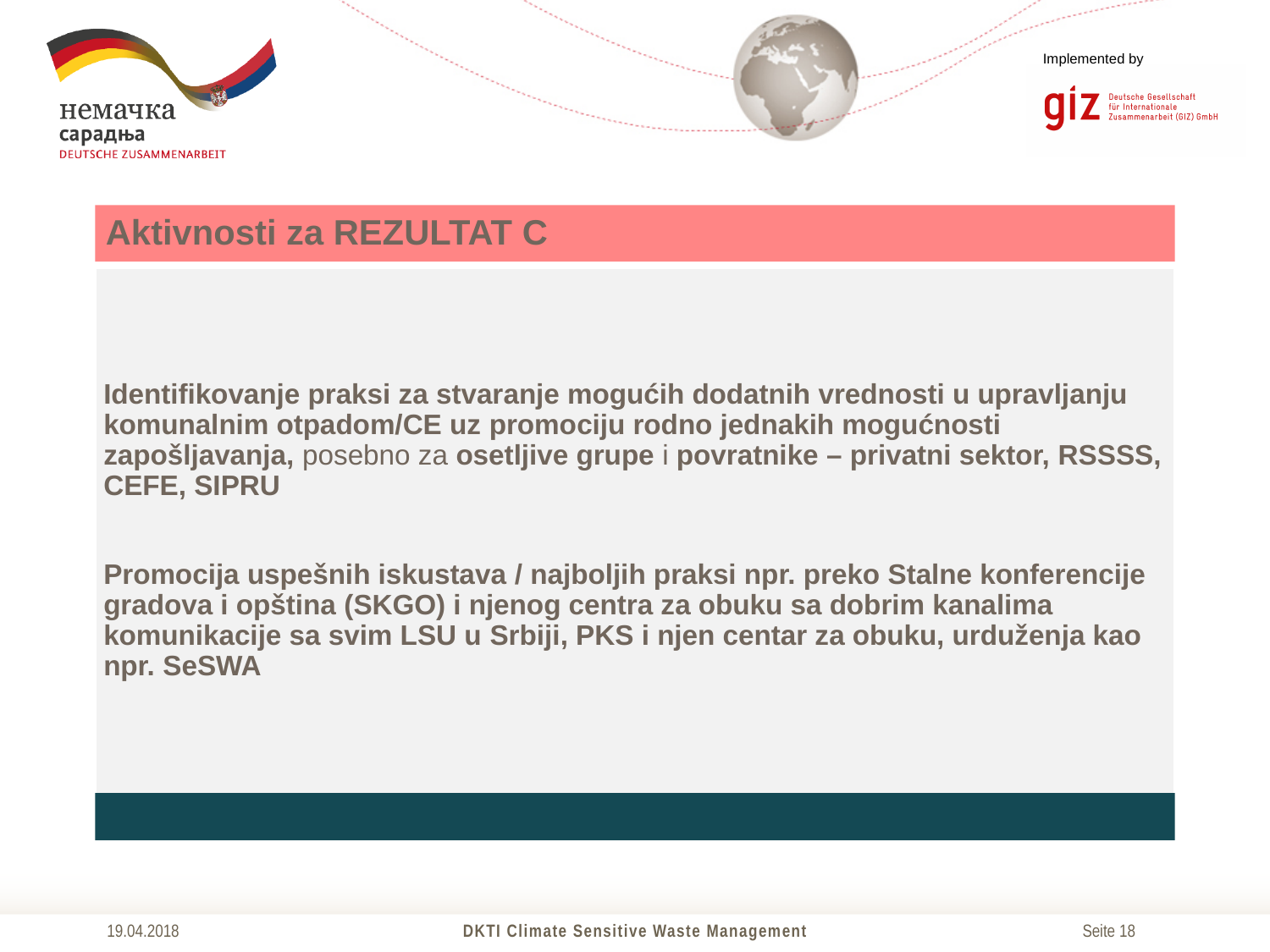

Aktivnosti za REZULTAT C
Identifikovanje praksi za stvaranje mogućih dodatnih vrednosti u upravljanju komunalnim otpadom/CE uz promociju rodno jednakih mogućnosti zapošljavanja, posebno za osetljive grupe i povratnike – privatni sektor, RSSSS, CEFE, SIPRU

Promocija uspešnih iskustava / najboljih praksi npr. preko Stalne konferencije gradova i opština (SKGO) i njenog centra za obuku sa dobrim kanalima komunikacije sa svim LSU u Srbiji, PKS i njen centar za obuku, urduženja kao npr. SeSWA
19.04.2018
DKTI Climate Sensitive Waste Management